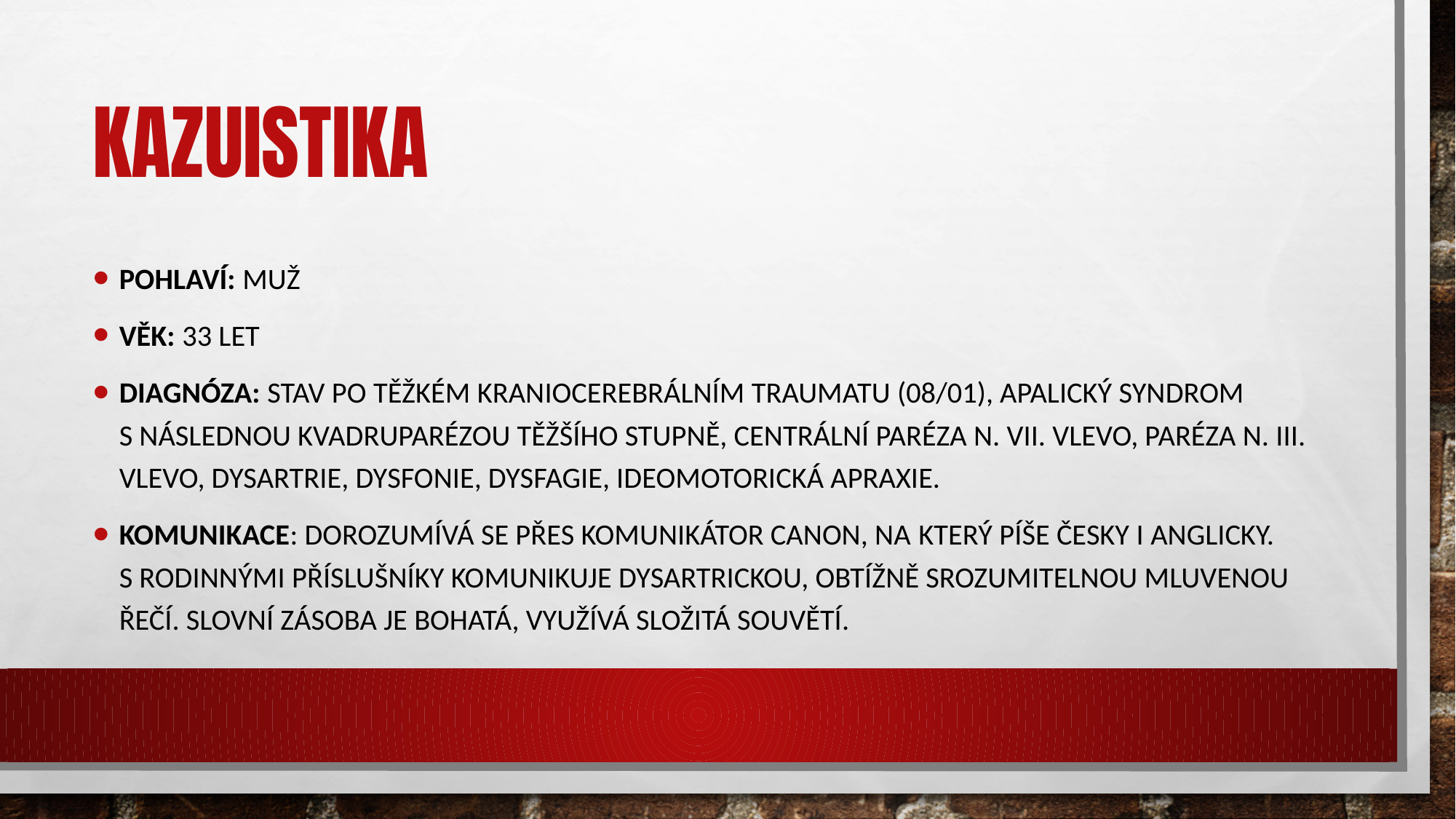

# kazuistika
Pohlaví: muž
Věk: 33 let
Diagnóza: Stav po těžkém kraniocerebrálním traumatu (08/01), apalický syndrom s následnou kvadruparézou těžšího stupně, centrální paréza n. VII. vlevo, paréza n. III. vlevo, dysartrie, dysfonie, dysfagie, ideomotorická apraxie.
Komunikace: dorozumívá se přes komunikátor CANON, na který píše česky i anglicky. S rodinnými příslušníky komunikuje dysartrickou, obtížně srozumitelnou mluvenou řečí. Slovní zásoba je bohatá, využívá složitá souvětí.